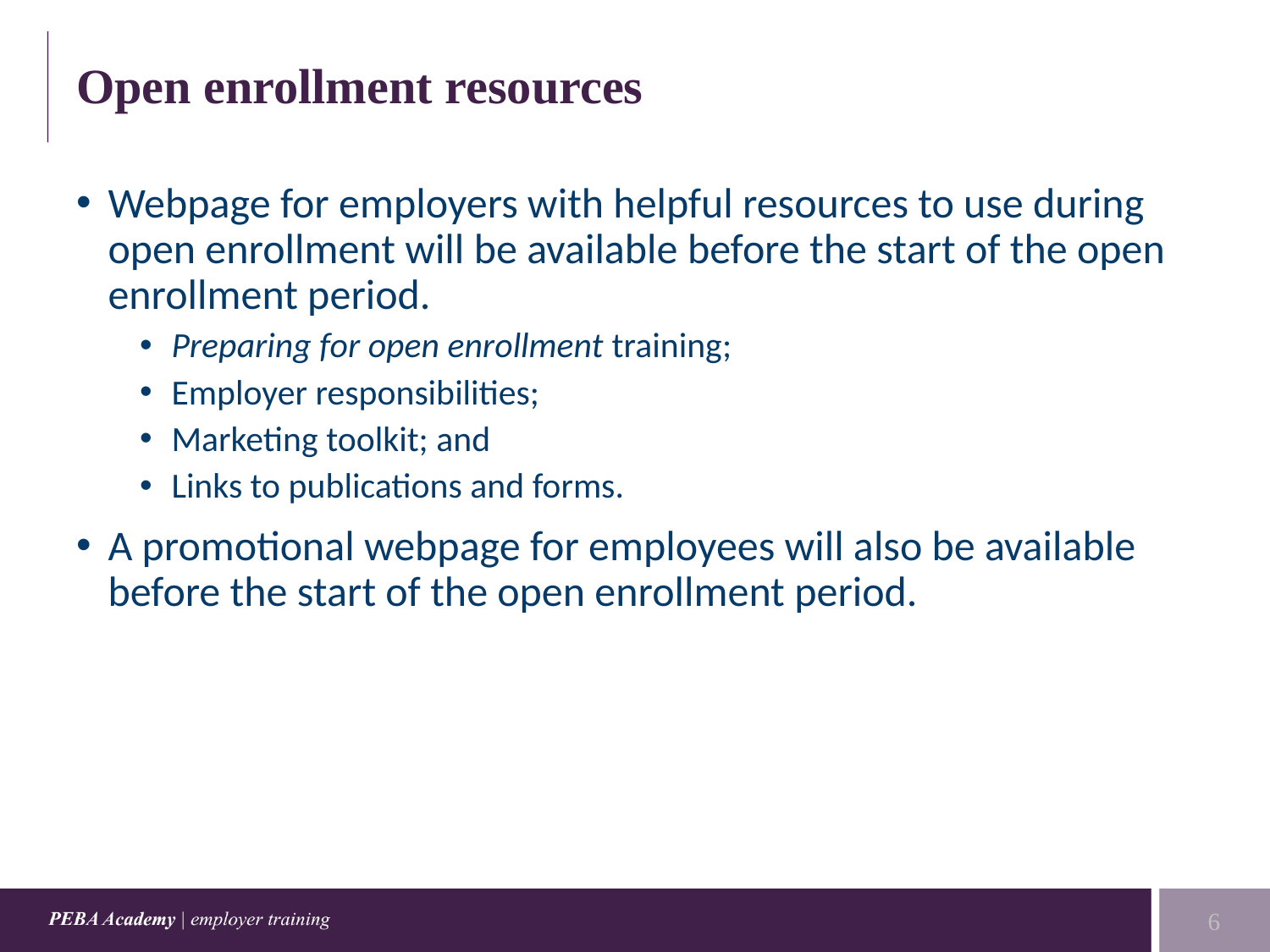

# Open enrollment resources
Webpage for employers with helpful resources to use during open enrollment will be available before the start of the open enrollment period.
Preparing for open enrollment training;
Employer responsibilities;
Marketing toolkit; and
Links to publications and forms.
A promotional webpage for employees will also be available before the start of the open enrollment period.

6